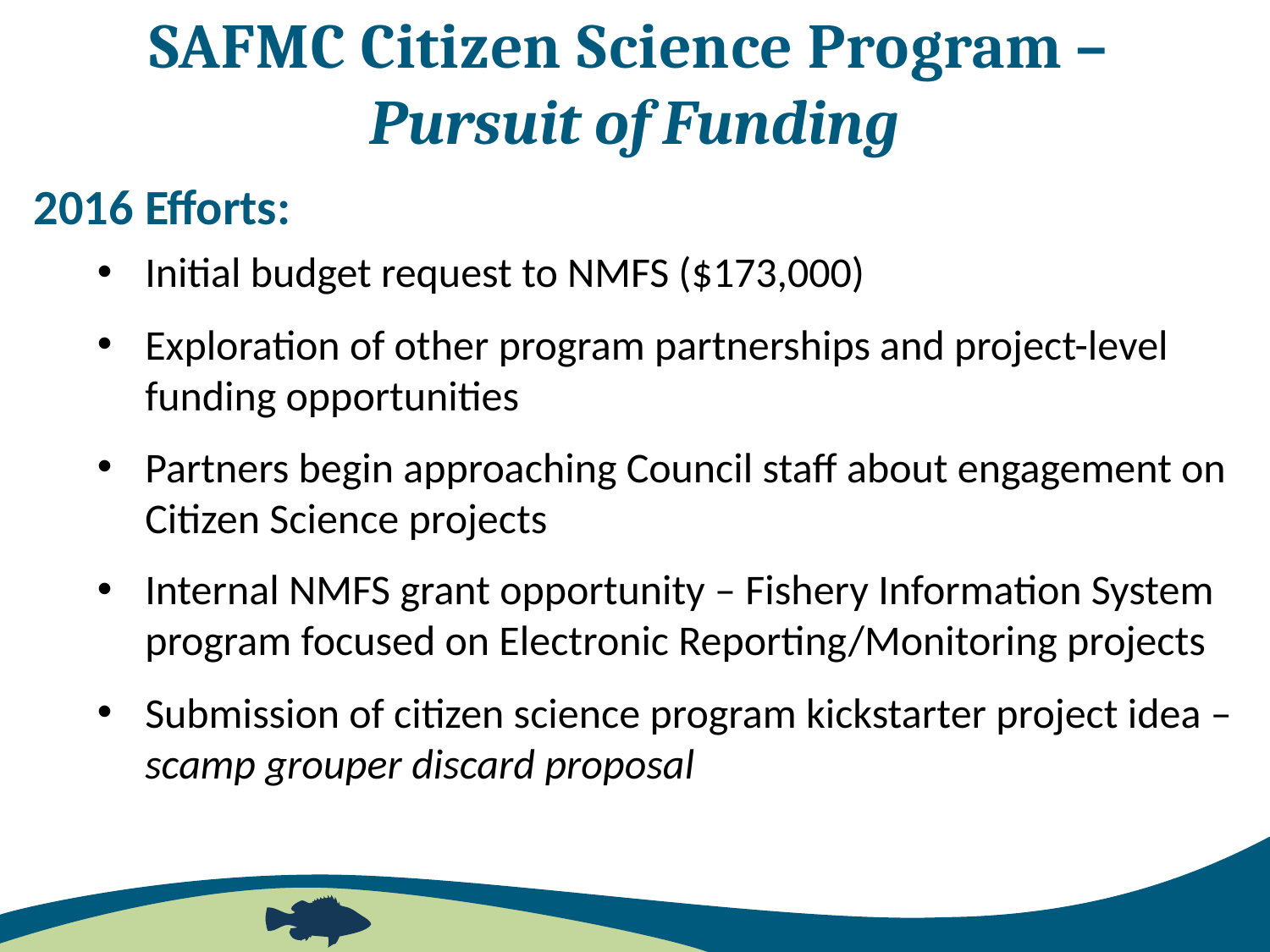

SAFMC Citizen Science Program –
Pursuit of Funding
2016 Efforts:
Initial budget request to NMFS ($173,000)
Exploration of other program partnerships and project-level funding opportunities
Partners begin approaching Council staff about engagement on Citizen Science projects
Internal NMFS grant opportunity – Fishery Information System program focused on Electronic Reporting/Monitoring projects
Submission of citizen science program kickstarter project idea – scamp grouper discard proposal